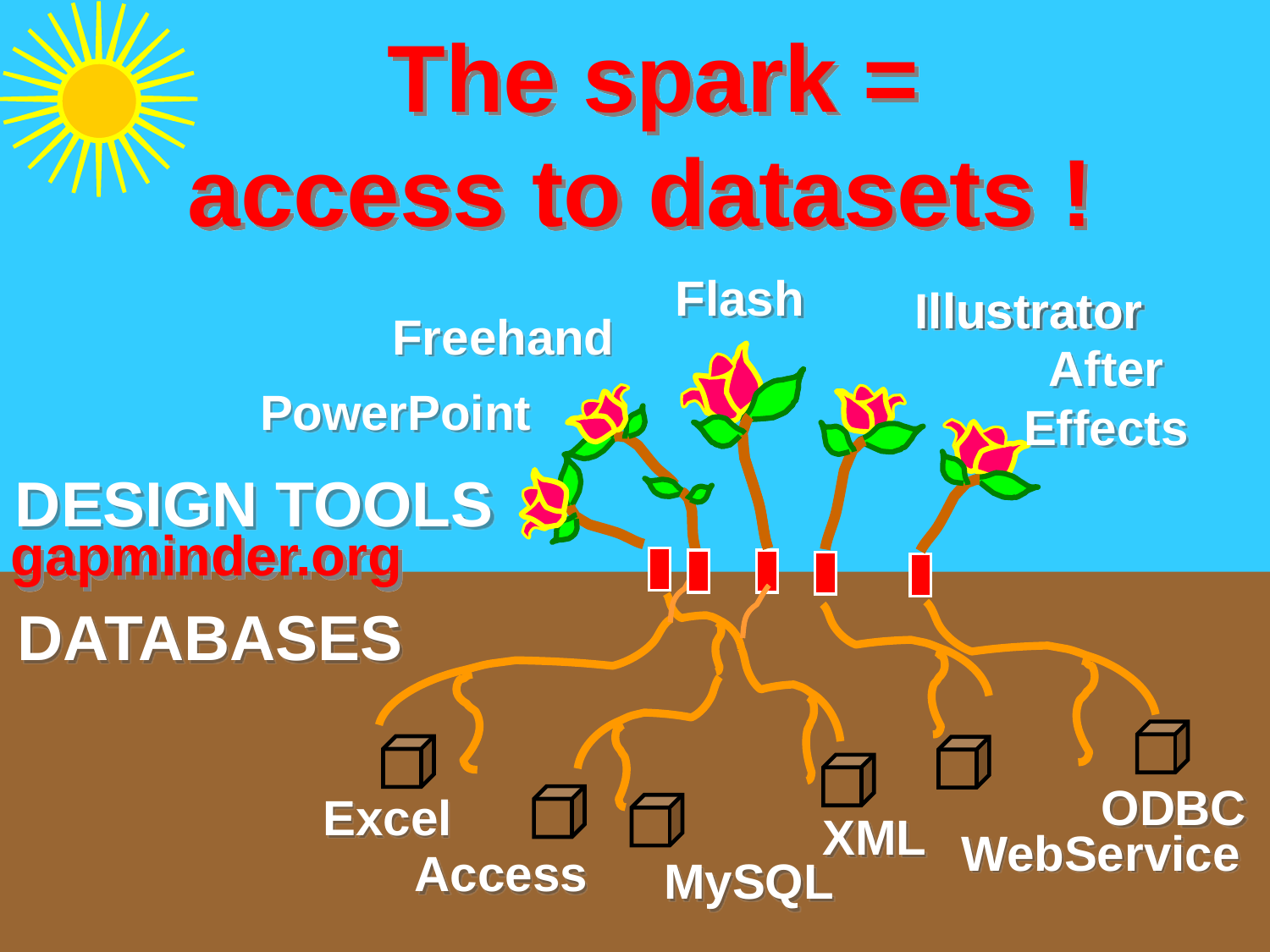

The spark =
access to datasets !

Flash

Illustrator

Illustrator
Freehand
After
Effects

PowerPoint

DESIGN TOOLS

gapminder.org

DATABASES

ODBC
Excel

XML
WebService
Access
MySQL